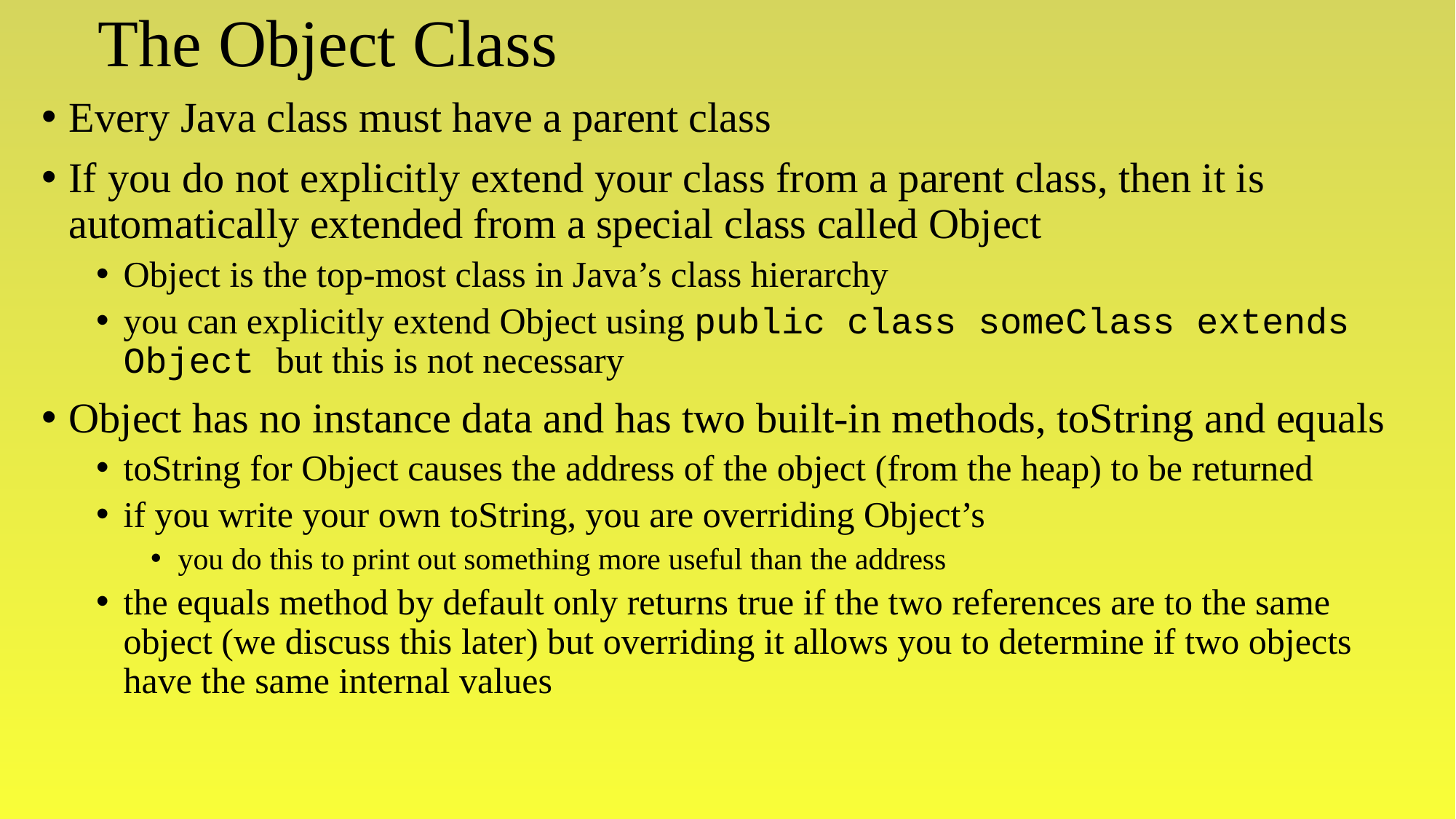

# The Object Class
Every Java class must have a parent class
If you do not explicitly extend your class from a parent class, then it is automatically extended from a special class called Object
Object is the top-most class in Java’s class hierarchy
you can explicitly extend Object using public class someClass extends Object but this is not necessary
Object has no instance data and has two built-in methods, toString and equals
toString for Object causes the address of the object (from the heap) to be returned
if you write your own toString, you are overriding Object’s
you do this to print out something more useful than the address
the equals method by default only returns true if the two references are to the same object (we discuss this later) but overriding it allows you to determine if two objects have the same internal values